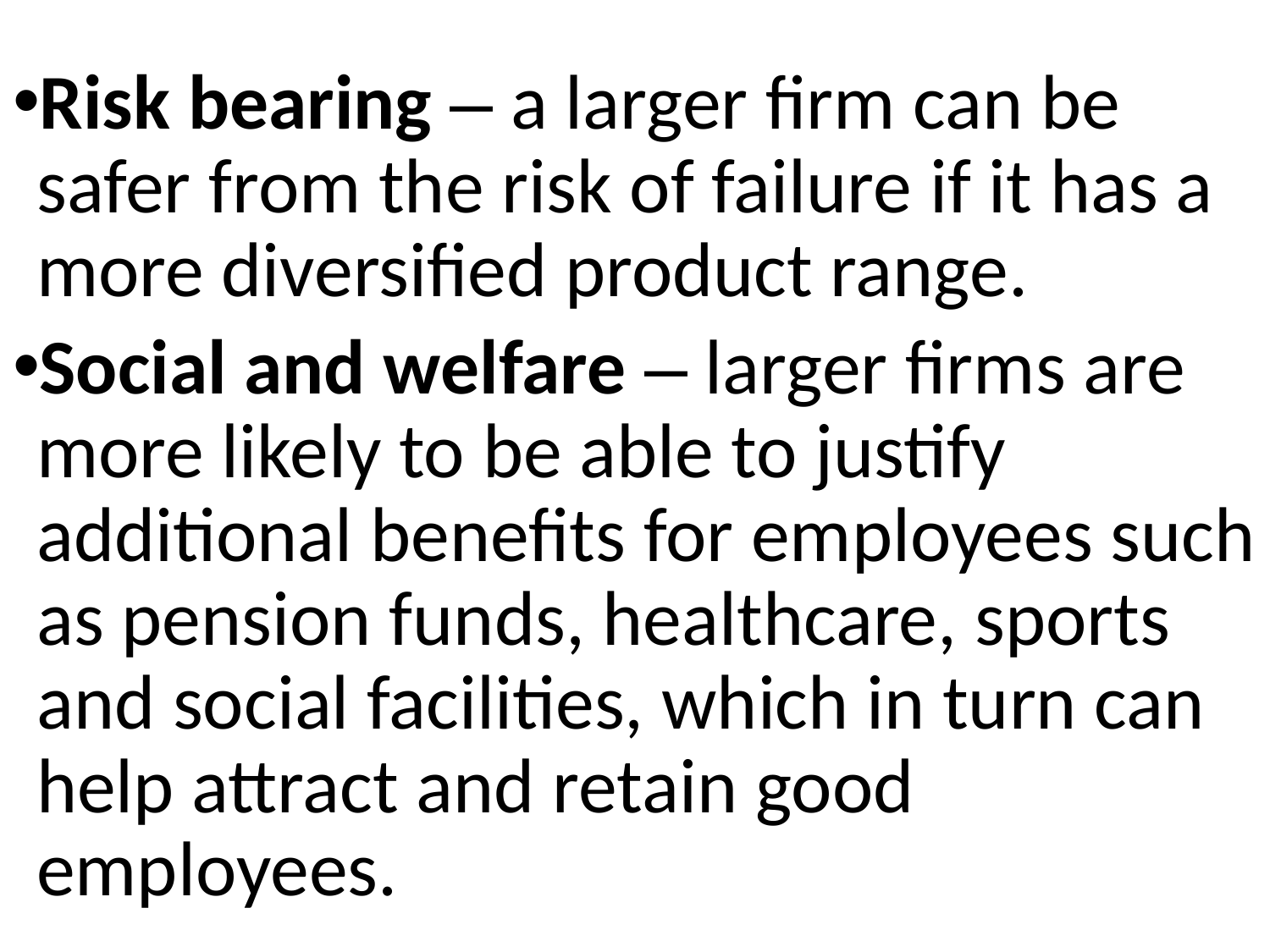

Risk bearing – a larger firm can be safer from the risk of failure if it has a more diversified product range.
Social and welfare – larger firms are more likely to be able to justify additional benefits for employees such as pension funds, healthcare, sports and social facilities, which in turn can help attract and retain good employees.